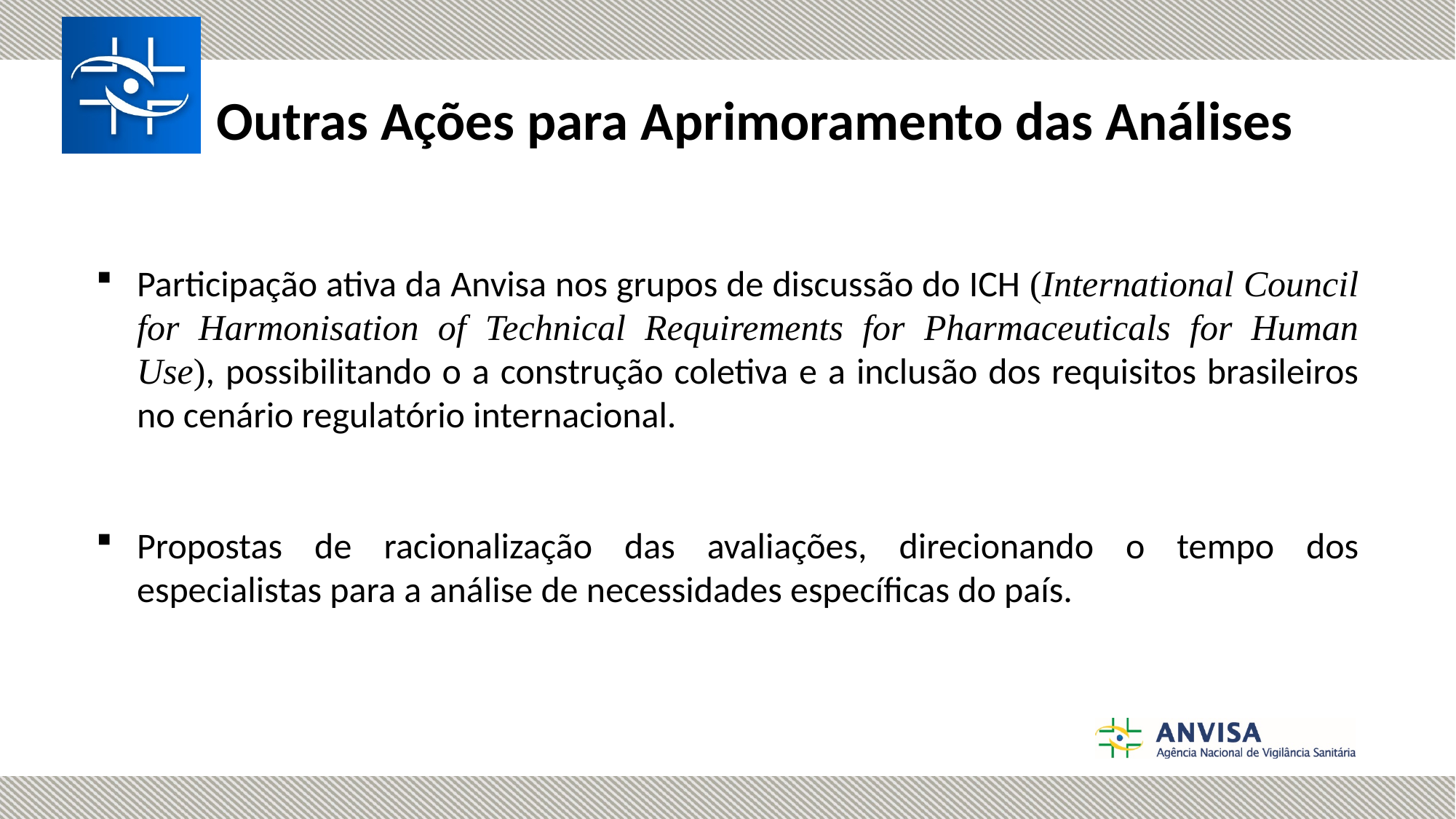

# Outras Ações para Aprimoramento das Análises
Participação ativa da Anvisa nos grupos de discussão do ICH (International Council for Harmonisation of Technical Requirements for Pharmaceuticals for Human Use), possibilitando o a construção coletiva e a inclusão dos requisitos brasileiros no cenário regulatório internacional.

Propostas de racionalização das avaliações, direcionando o tempo dos especialistas para a análise de necessidades específicas do país.